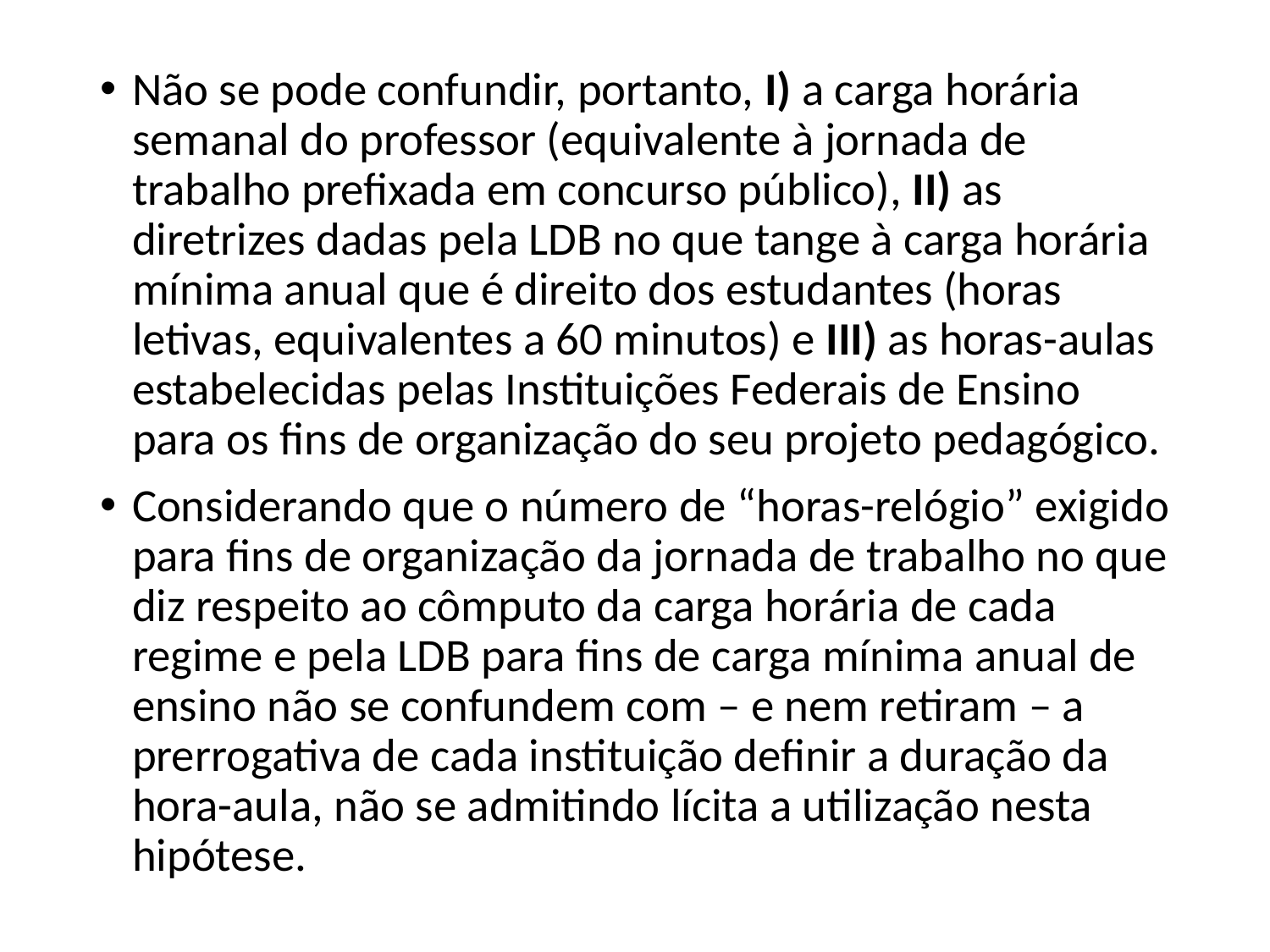

Não se pode confundir, portanto, I) a carga horária semanal do professor (equivalente à jornada de trabalho prefixada em concurso público), II) as diretrizes dadas pela LDB no que tange à carga horária mínima anual que é direito dos estudantes (horas letivas, equivalentes a 60 minutos) e III) as horas-aulas estabelecidas pelas Instituições Federais de Ensino para os fins de organização do seu projeto pedagógico.
Considerando que o número de “horas-relógio” exigido para fins de organização da jornada de trabalho no que diz respeito ao cômputo da carga horária de cada regime e pela LDB para fins de carga mínima anual de ensino não se confundem com – e nem retiram – a prerrogativa de cada instituição definir a duração da hora-aula, não se admitindo lícita a utilização nesta hipótese.